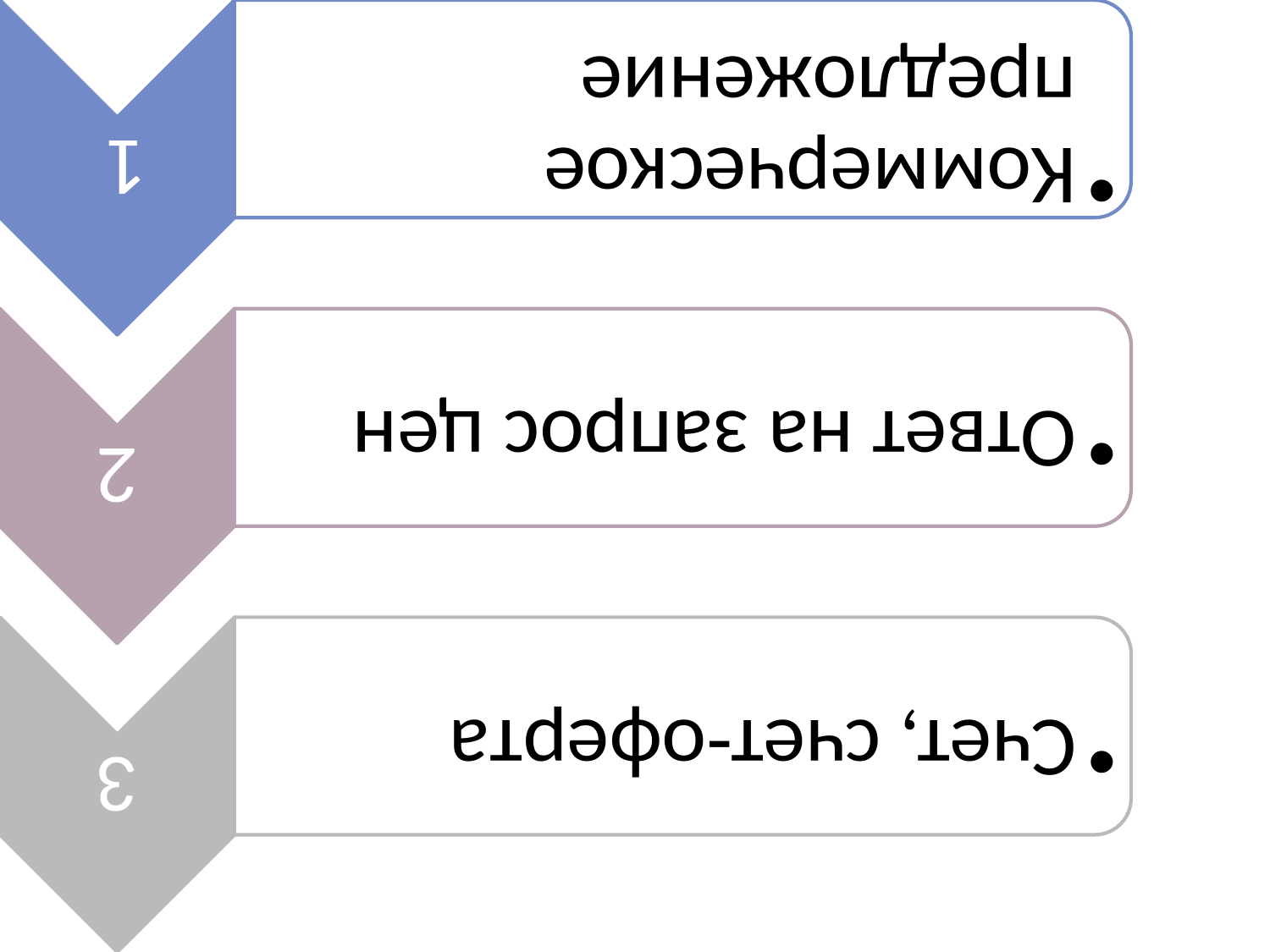

1
Коммерческое предложение
2
Ответ на запрос цен
3
Счет, счет-оферта